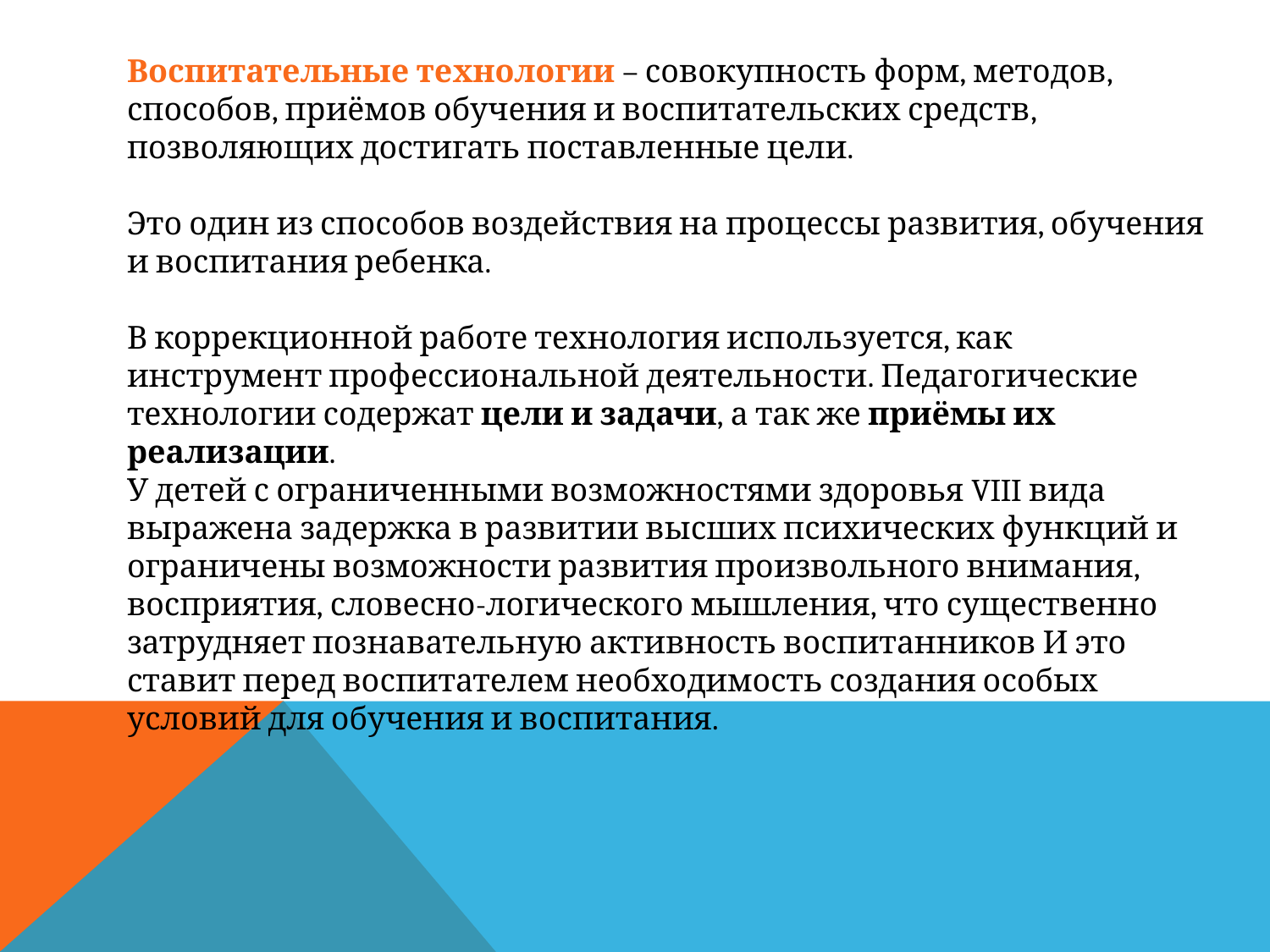

# Воспитательные технологии – совокупность форм, методов, способов, приёмов обучения и воспитательских средств, позволяющих достигать поставленные цели. Это один из способов воздействия на процессы развития, обучения и воспитания ребенка. В коррекционной работе технология используется, как инструмент профессиональной деятельности. Педагогические технологии содержат цели и задачи, а так же приёмы их реализации. У детей с ограниченными возможностями здоровья VIII вида выражена задержка в развитии высших психических функций и ограничены возможности развития произвольного внимания, восприятия, словесно-логического мышления, что существенно затрудняет познавательную активность воспитанников И это ставит перед воспитателем необходимость создания особых условий для обучения и воспитания.